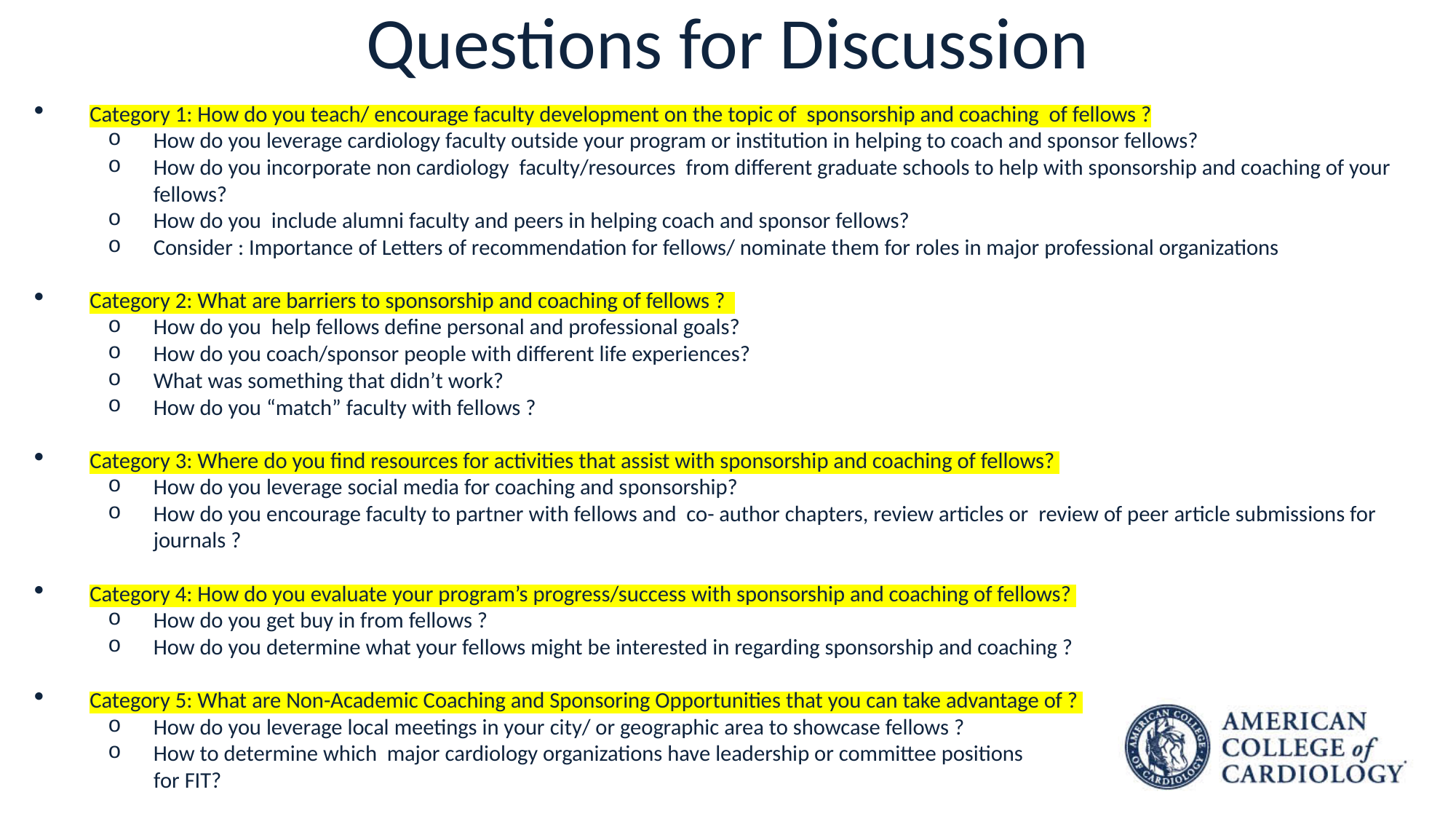

# Questions for Discussion
Category 1: How do you teach/ encourage faculty development on the topic of  sponsorship and coaching  of fellows ?
How do you leverage cardiology faculty outside your program or institution in helping to coach and sponsor fellows?
How do you incorporate non cardiology  faculty/resources  from different graduate schools to help with sponsorship and coaching of your fellows?
How do you  include alumni faculty and peers in helping coach and sponsor fellows?
Consider : Importance of Letters of recommendation for fellows/ nominate them for roles in major professional organizations

Category 2: What are barriers to sponsorship and coaching of fellows ?
How do you  help fellows define personal and professional goals?
How do you coach/sponsor people with different life experiences?
What was something that didn’t work?
How do you “match” faculty with fellows ?

Category 3: Where do you find resources for activities that assist with sponsorship and coaching of fellows?
How do you leverage social media for coaching and sponsorship?
How do you encourage faculty to partner with fellows and  co- author chapters, review articles or  review of peer article submissions for journals ?

Category 4: How do you evaluate your program’s progress/success with sponsorship and coaching of fellows?
How do you get buy in from fellows ?
How do you determine what your fellows might be interested in regarding sponsorship and coaching ?

Category 5: What are Non-Academic Coaching and Sponsoring Opportunities that you can take advantage of ?
How do you leverage local meetings in your city/ or geographic area to showcase fellows ?
How to determine which  major cardiology organizations have leadership or committee positions
         for FIT?